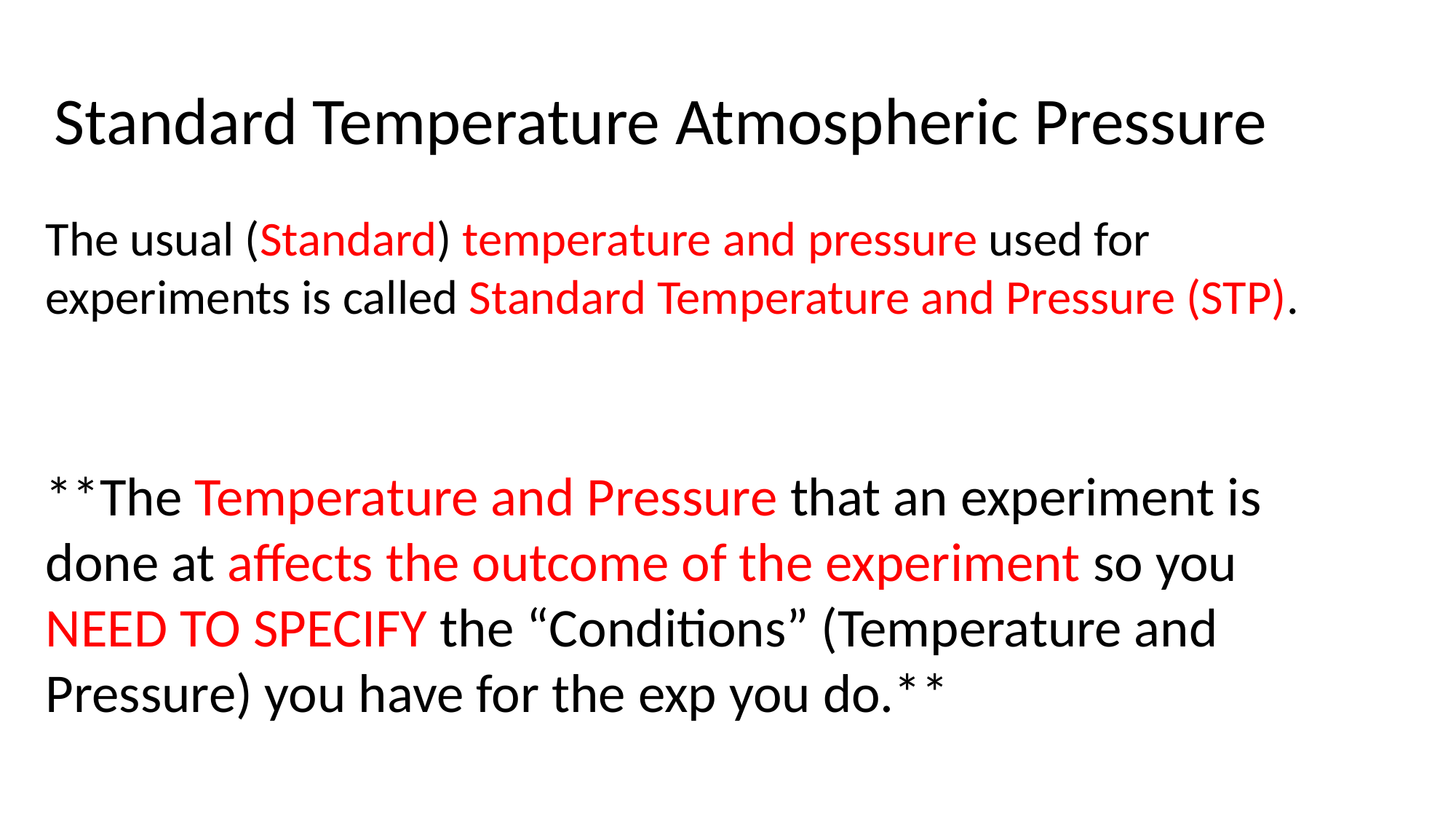

# Standard Temperature Atmospheric Pressure
The usual (Standard) temperature and pressure used for experiments is called Standard Temperature and Pressure (STP).
**The Temperature and Pressure that an experiment is done at affects the outcome of the experiment so you NEED TO SPECIFY the “Conditions” (Temperature and Pressure) you have for the exp you do.**